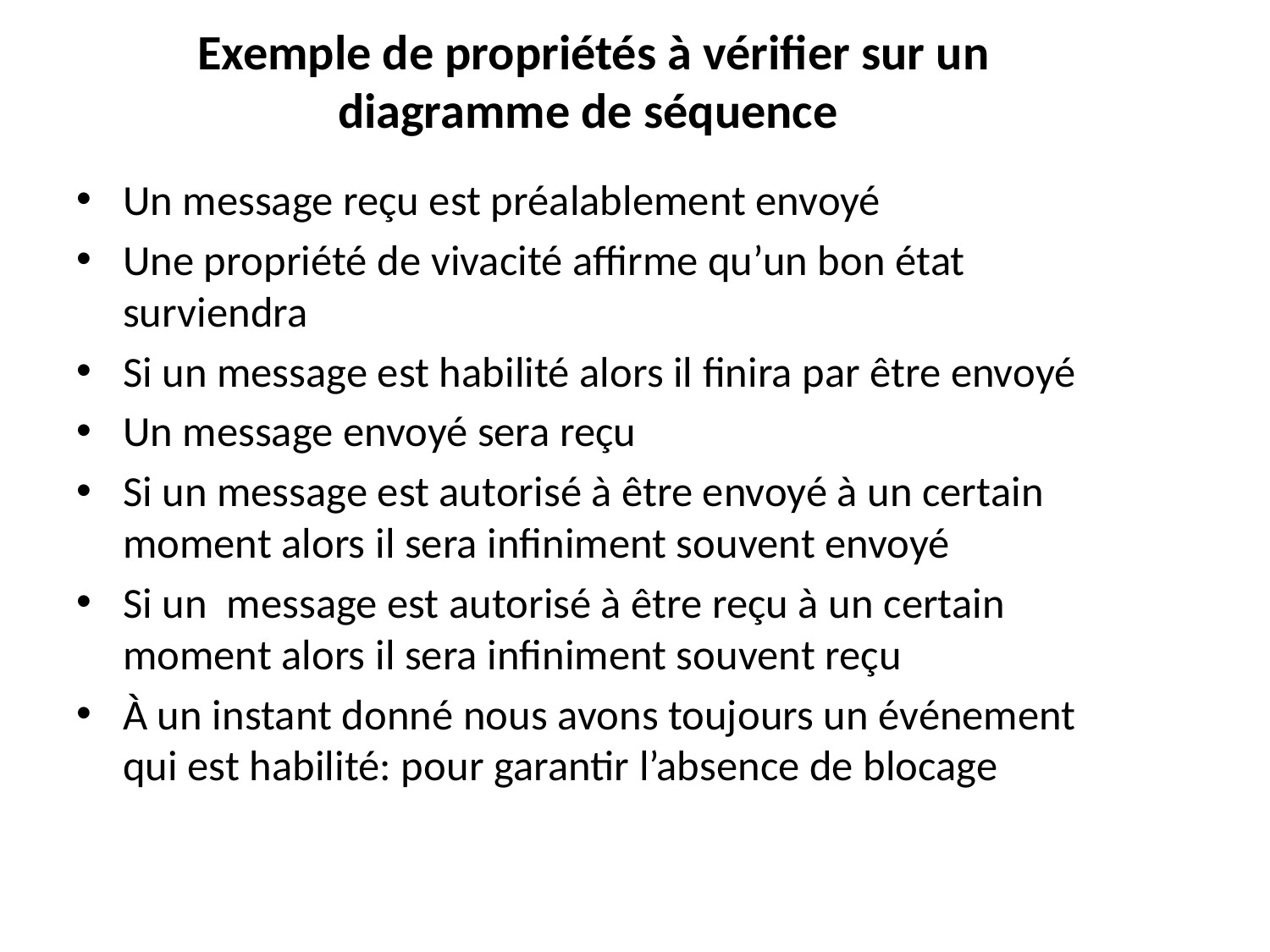

# Exemple de propriétés à vérifier sur un diagramme de séquence
Un message reçu est préalablement envoyé
Une propriété de vivacité affirme qu’un bon état surviendra
Si un message est habilité alors il finira par être envoyé
Un message envoyé sera reçu
Si un message est autorisé à être envoyé à un certain moment alors il sera infiniment souvent envoyé
Si un  message est autorisé à être reçu à un certain moment alors il sera infiniment souvent reçu
À un instant donné nous avons toujours un événement qui est habilité: pour garantir l’absence de blocage

31